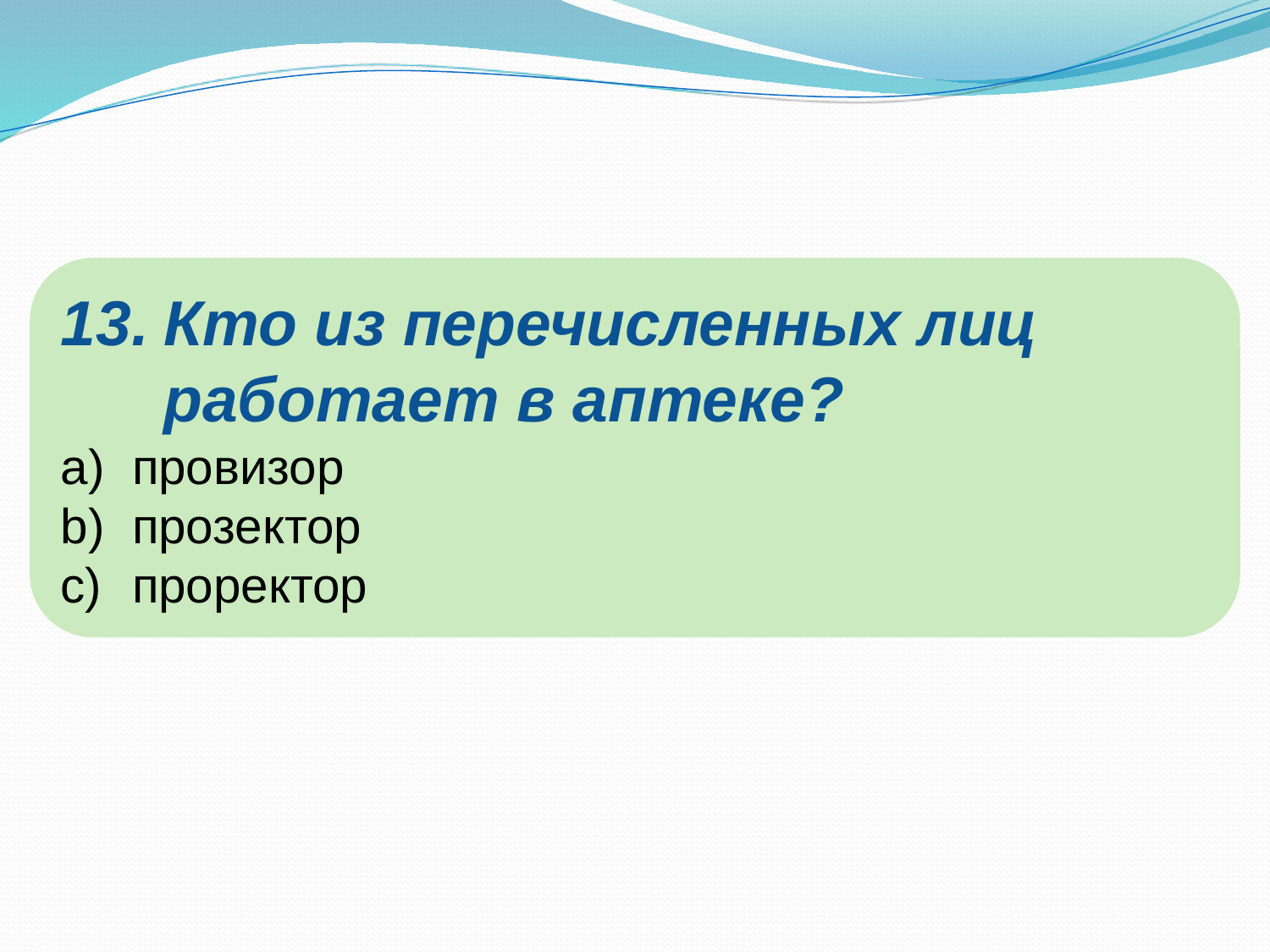

Кто из перечисленных лиц работает в аптеке?
провизор
прозектор
проректор